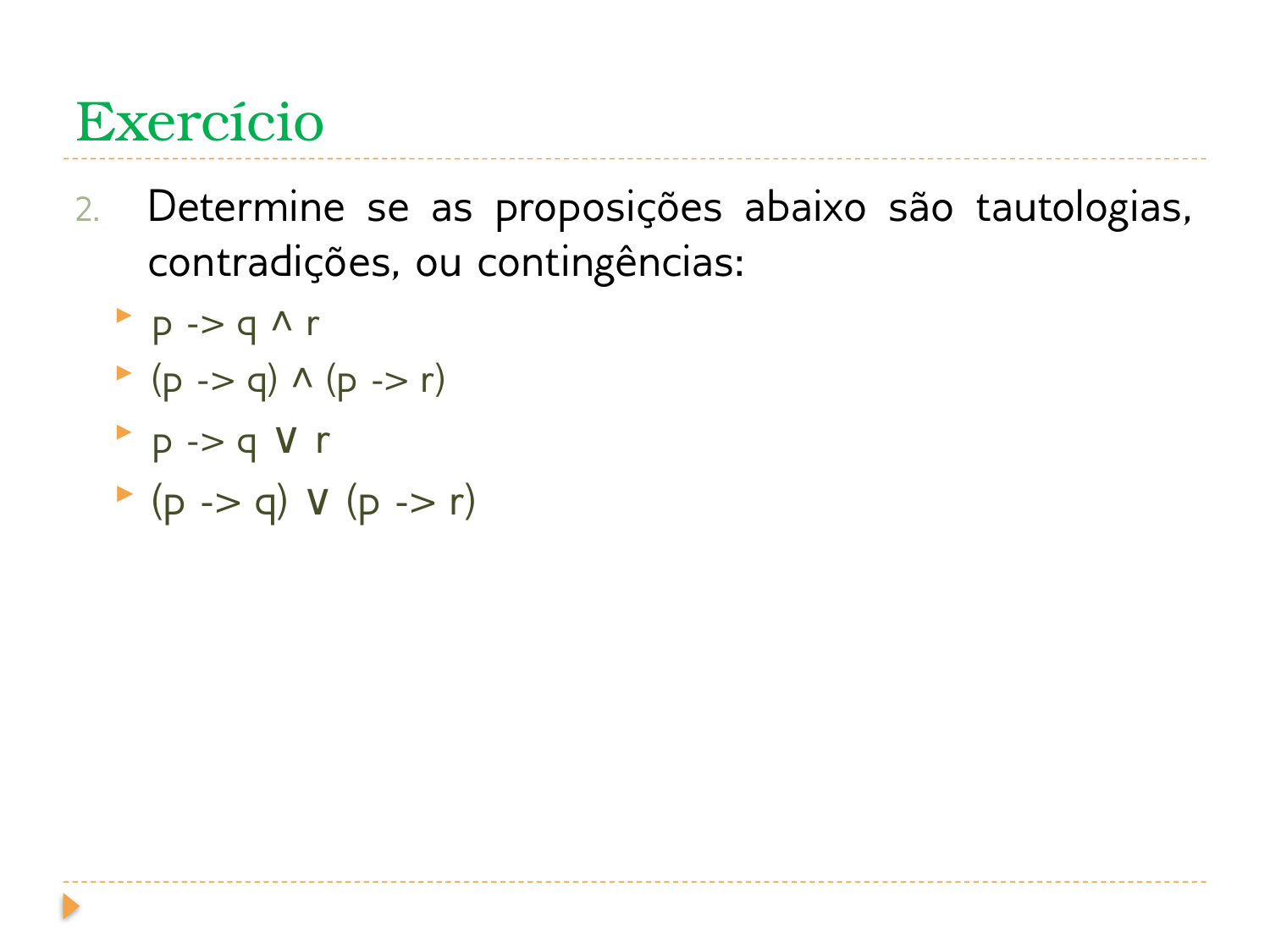

# Exercício
Determine se as proposições abaixo são tautologias, contradições, ou contingências:
p -> q ˄ r
(p -> q) ˄ (p -> r)
p -> q ∨ r
(p -> q) ∨ (p -> r)